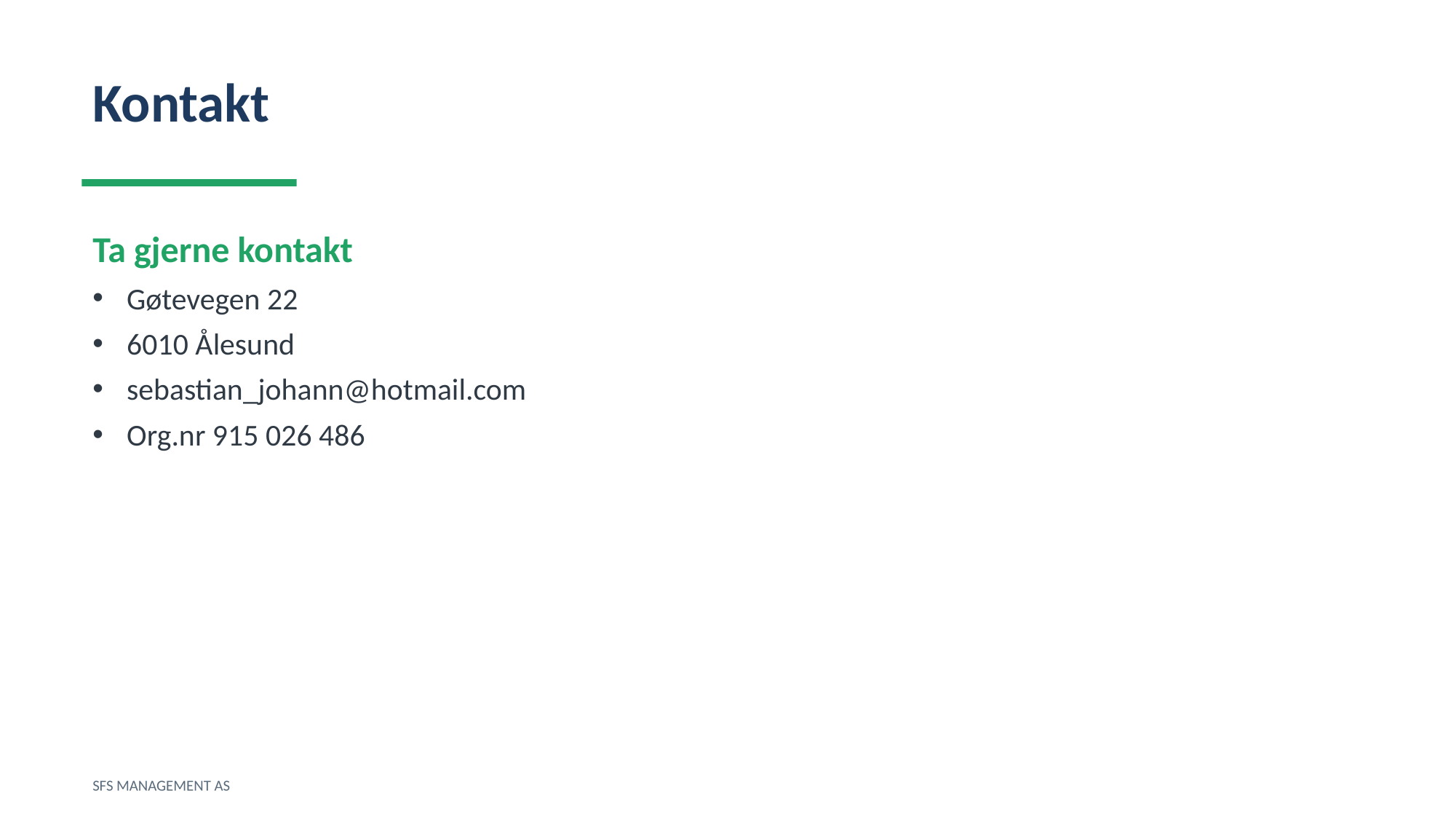

Kontakt

Ta gjerne kontakt
Gøtevegen 22
6010 Ålesund
sebastian_johann@hotmail.com
Org.nr 915 026 486
SFS MANAGEMENT AS